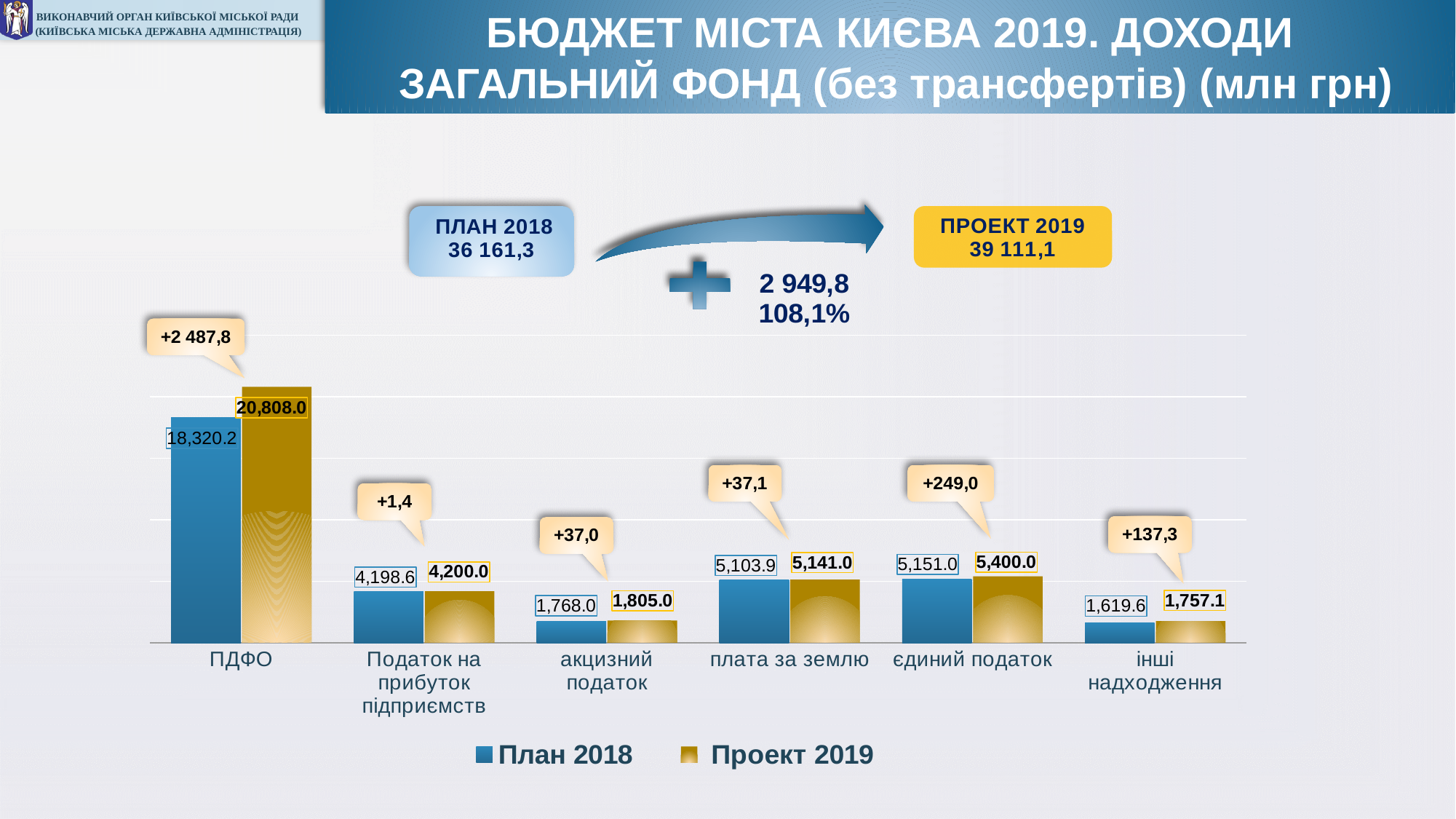

БЮДЖЕТ МІСТА КИЄВА 2019. ДОХОДИ
 ЗАГАЛЬНИЙ ФОНД (без трансфертів) (млн грн)

### Chart

| Category | План 2018 |  Проект 2019 |
|---|---|---|
| ПДФО | 18320.168 | 20807.998 |
| Податок на прибуток підприємств | 4198.604 | 4200.0 |
| акцизний податок | 1767.962 | 1804.99 |
| плата за землю | 5103.9 | 5140.998 |
| єдиний податок | 5151.044 | 5400.0 |
| інші надходження | 1619.6219999999994 | 1757.1139999999978 |